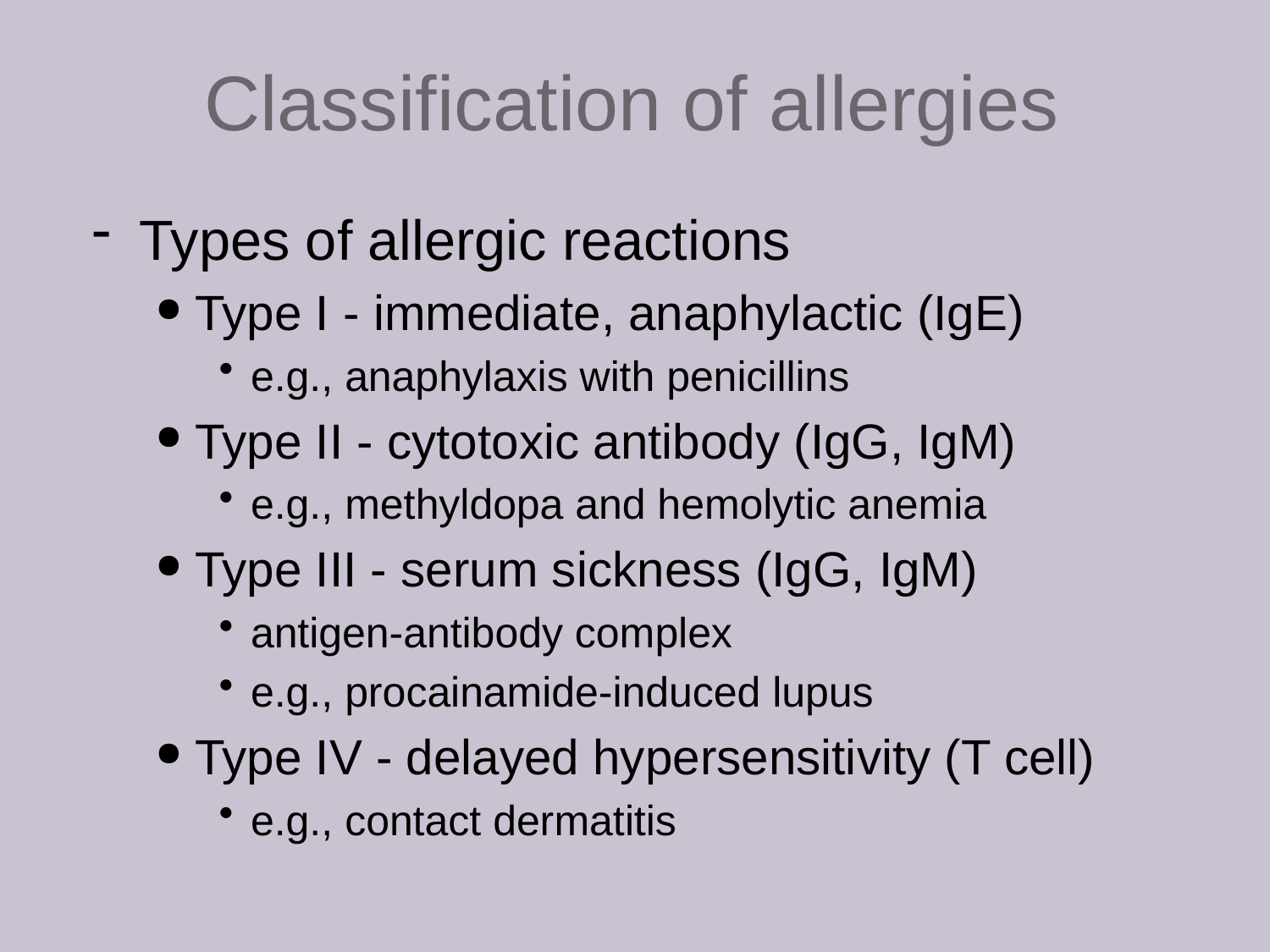

Classification of allergies

Types of allergic reactions
Type I - immediate, anaphylactic (IgE)
e.g., anaphylaxis with penicillins
Type II - cytotoxic antibody (IgG, IgM)
e.g., methyldopa and hemolytic anemia
Type III - serum sickness (IgG, IgM)
antigen-antibody complex
e.g., procainamide-induced lupus
Type IV - delayed hypersensitivity (T cell)
e.g., contact dermatitis